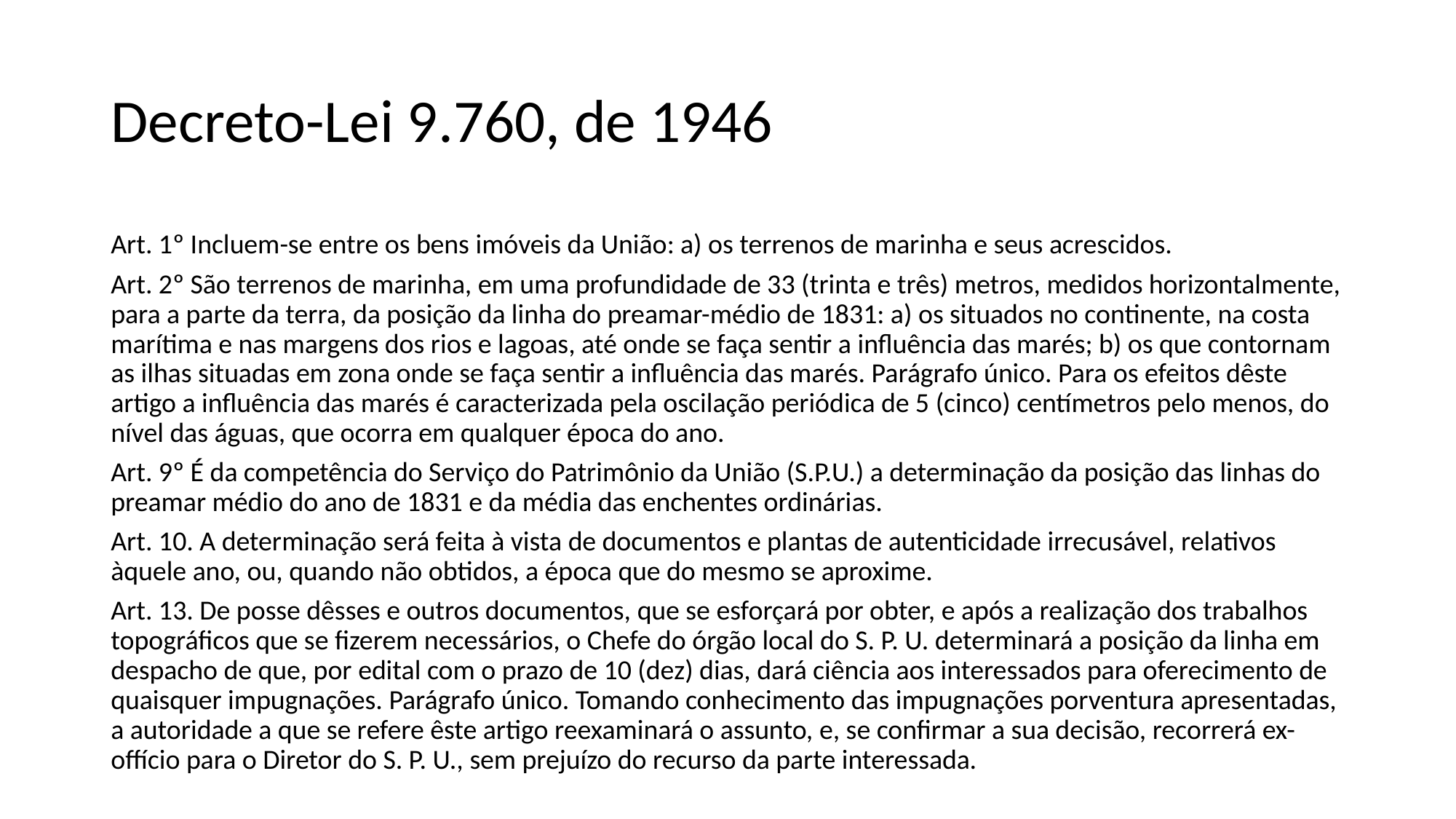

# Decreto-Lei 9.760, de 1946

Art. 1º Incluem-se entre os bens imóveis da União: a) os terrenos de marinha e seus acrescidos.
Art. 2º São terrenos de marinha, em uma profundidade de 33 (trinta e três) metros, medidos horizontalmente, para a parte da terra, da posição da linha do preamar-médio de 1831: a) os situados no continente, na costa marítima e nas margens dos rios e lagoas, até onde se faça sentir a influência das marés; b) os que contornam as ilhas situadas em zona onde se faça sentir a influência das marés. Parágrafo único. Para os efeitos dêste artigo a influência das marés é caracterizada pela oscilação periódica de 5 (cinco) centímetros pelo menos, do nível das águas, que ocorra em qualquer época do ano.
Art. 9º É da competência do Serviço do Patrimônio da União (S.P.U.) a determinação da posição das linhas do preamar médio do ano de 1831 e da média das enchentes ordinárias.
Art. 10. A determinação será feita à vista de documentos e plantas de autenticidade irrecusável, relativos àquele ano, ou, quando não obtidos, a época que do mesmo se aproxime.
Art. 13. De posse dêsses e outros documentos, que se esforçará por obter, e após a realização dos trabalhos topográficos que se fizerem necessários, o Chefe do órgão local do S. P. U. determinará a posição da linha em despacho de que, por edital com o prazo de 10 (dez) dias, dará ciência aos interessados para oferecimento de quaisquer impugnações. Parágrafo único. Tomando conhecimento das impugnações porventura apresentadas, a autoridade a que se refere êste artigo reexaminará o assunto, e, se confirmar a sua decisão, recorrerá ex-offício para o Diretor do S. P. U., sem prejuízo do recurso da parte interessada.